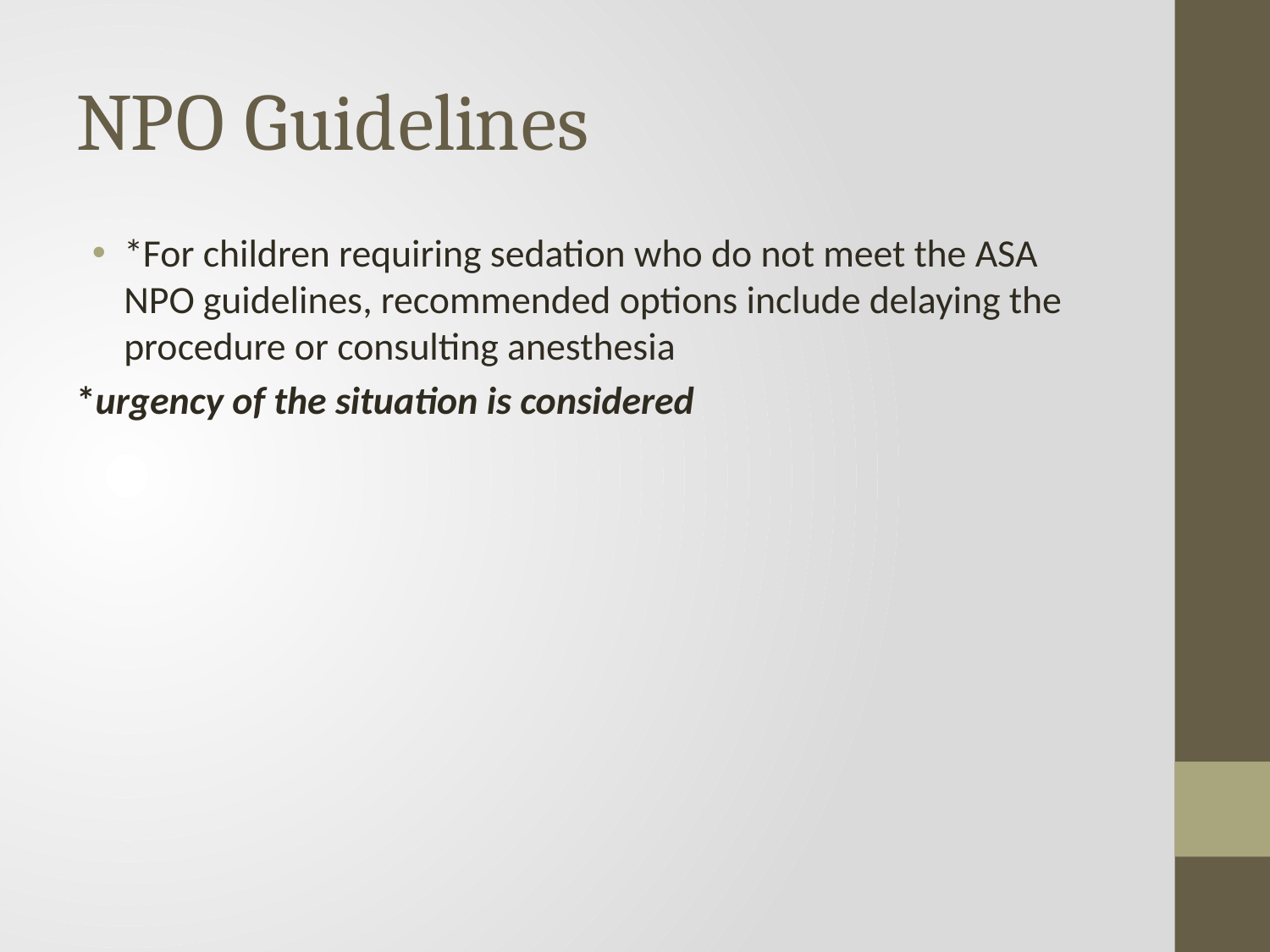

# NPO Guidelines
*For children requiring sedation who do not meet the ASA NPO guidelines, recommended options include delaying the procedure or consulting anesthesia
*urgency of the situation is considered